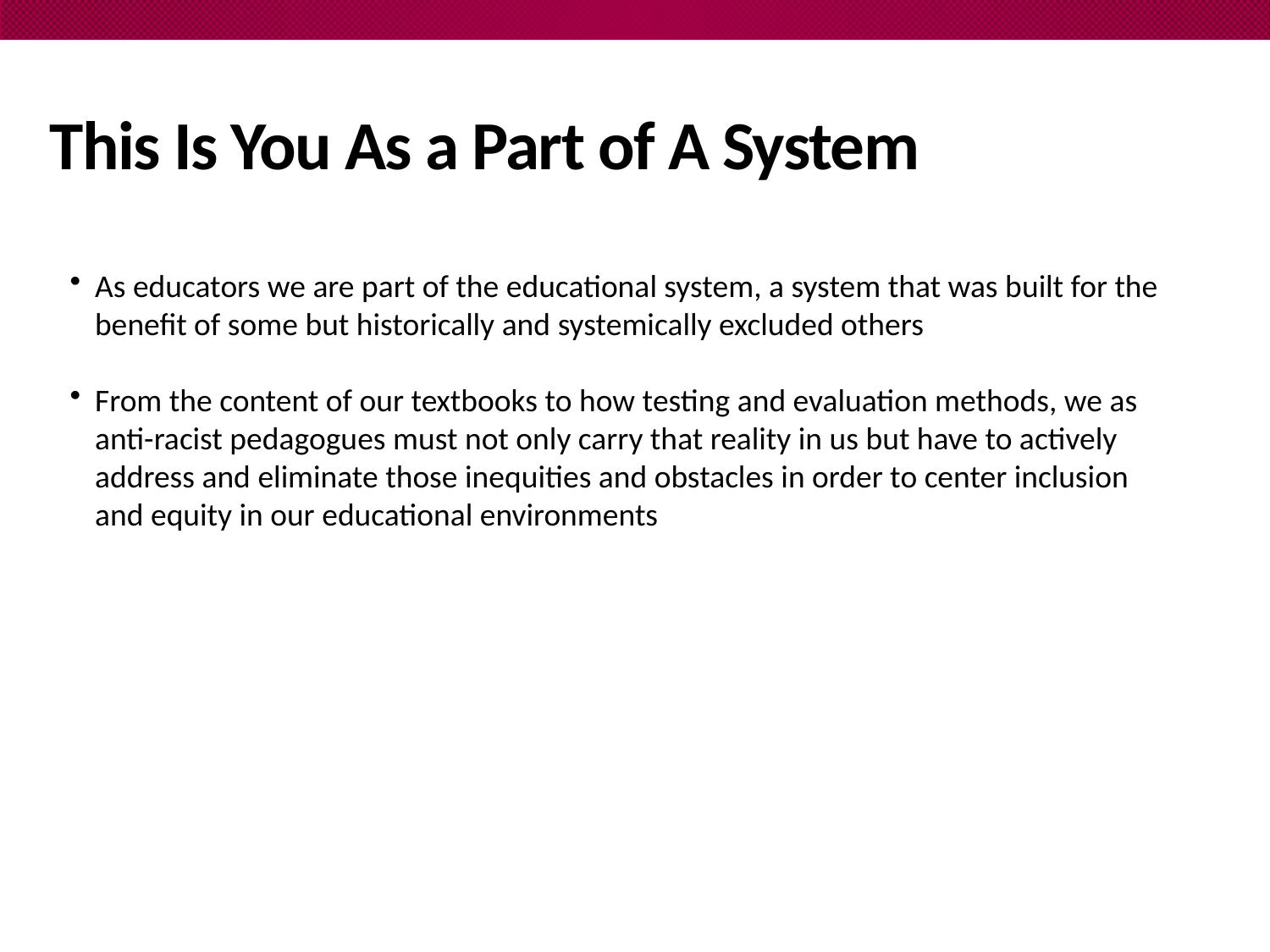

# This Is You As a Part of A System
As educators we are part of the educational system, a system that was built for the benefit of some but historically and systemically excluded others

From the content of our textbooks to how testing and evaluation methods, we as anti-racist pedagogues must not only carry that reality in us but have to actively address and eliminate those inequities and obstacles in order to center inclusion and equity in our educational environments